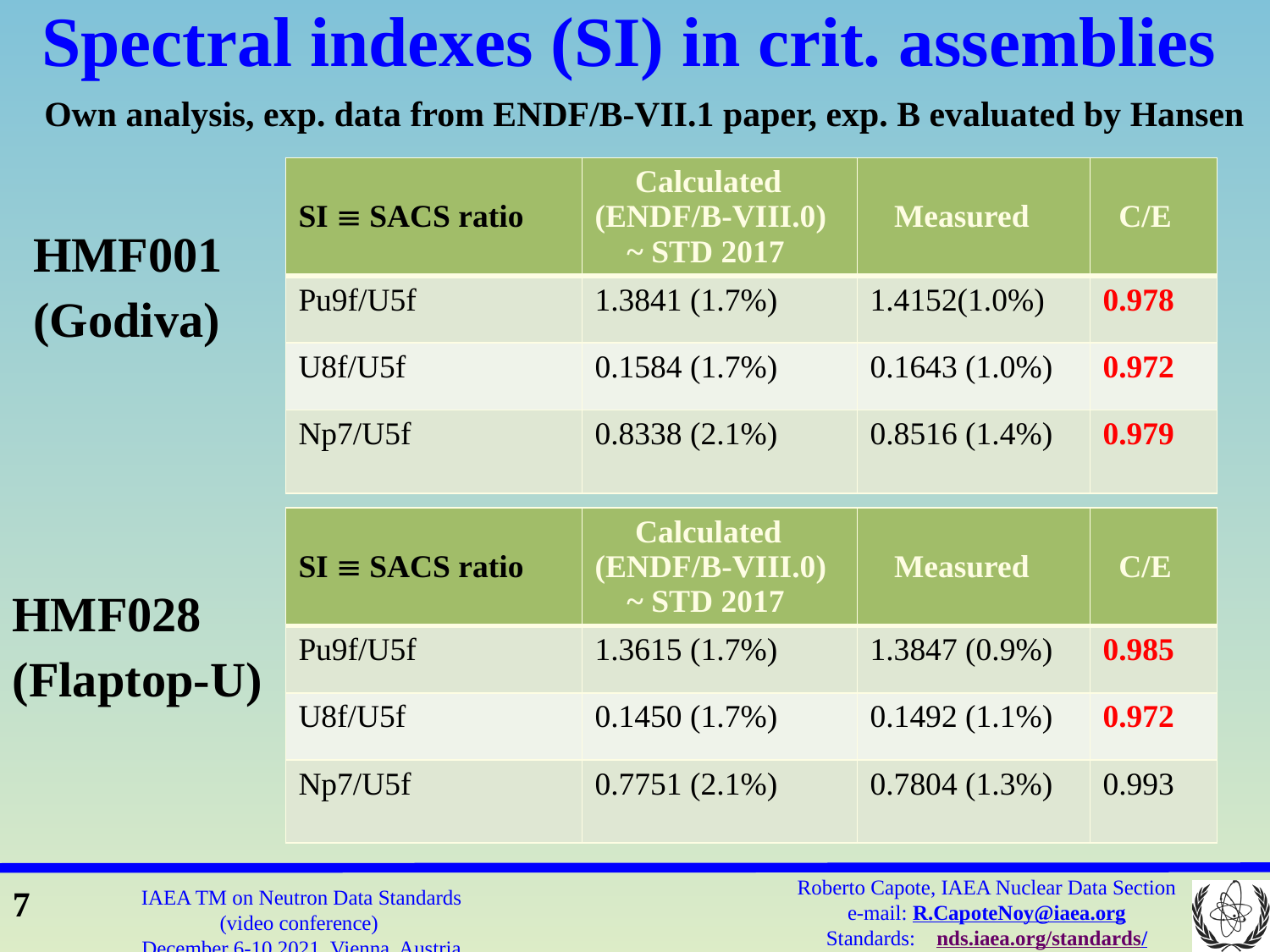

Spectral indexes (SI) in crit. assemblies
Own analysis, exp. data from ENDF/B-VII.1 paper, exp. B evaluated by Hansen

| SI ≡ SACS ratio | Calculated (ENDF/B-VIII.0) ~ STD 2017 | Measured | C/E |
| --- | --- | --- | --- |
| Pu9f/U5f | 1.3841 (1.7%) | 1.4152(1.0%) | 0.978 |
| U8f/U5f | 0.1584 (1.7%) | 0.1643 (1.0%) | 0.972 |
| Np7/U5f | 0.8338 (2.1%) | 0.8516 (1.4%) | 0.979 |
HMF001
(Godiva)

| SI ≡ SACS ratio | Calculated (ENDF/B-VIII.0) ~ STD 2017 | Measured | C/E |
| --- | --- | --- | --- |
| Pu9f/U5f | 1.3615 (1.7%) | 1.3847 (0.9%) | 0.985 |
| U8f/U5f | 0.1450 (1.7%) | 0.1492 (1.1%) | 0.972 |
| Np7/U5f | 0.7751 (2.1%) | 0.7804 (1.3%) | 0.993 |
HMF028
(Flaptop-U)